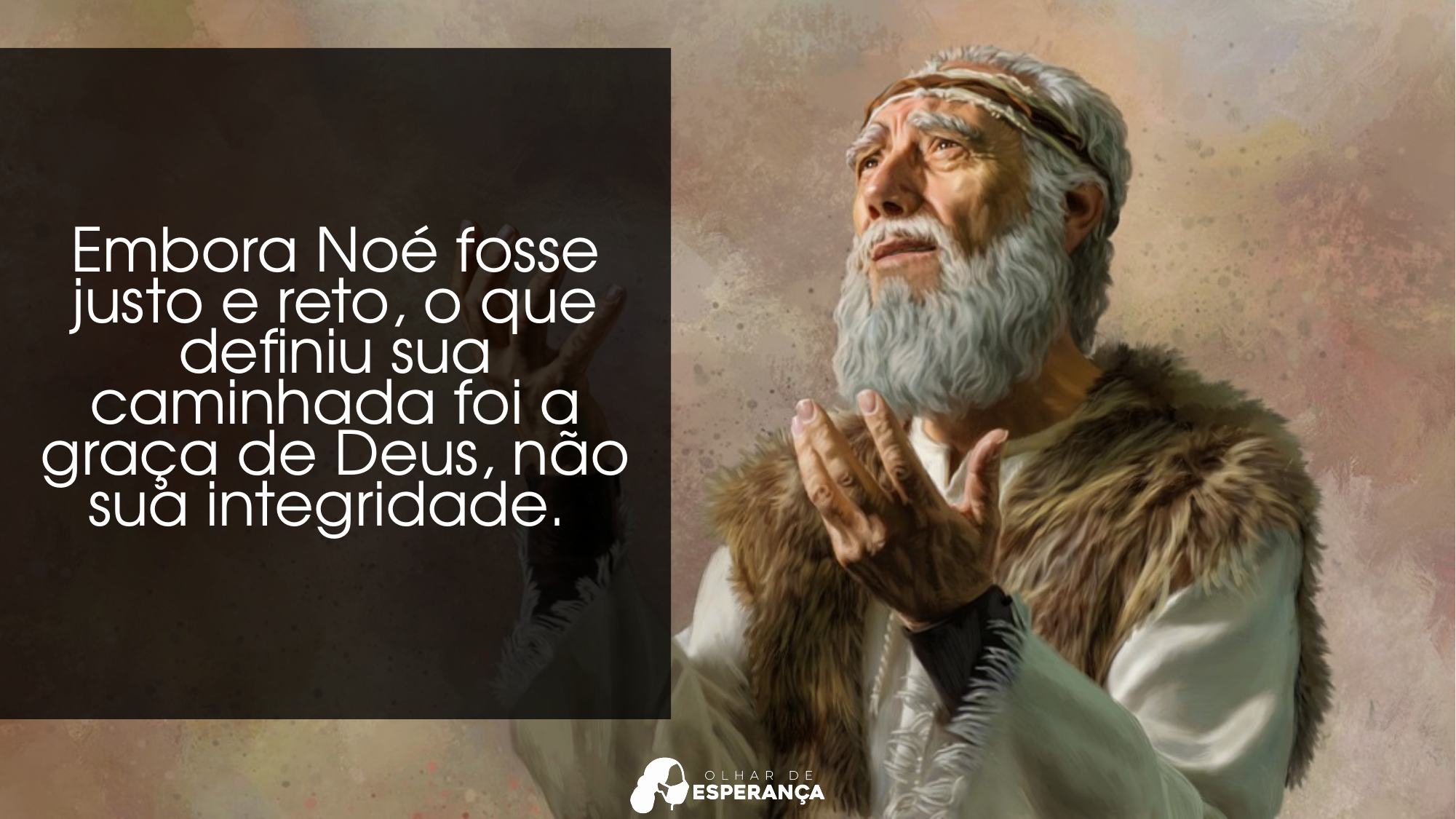

Embora Noé fosse justo e reto, o que definiu sua caminhada foi a graça de Deus, não sua integridade.